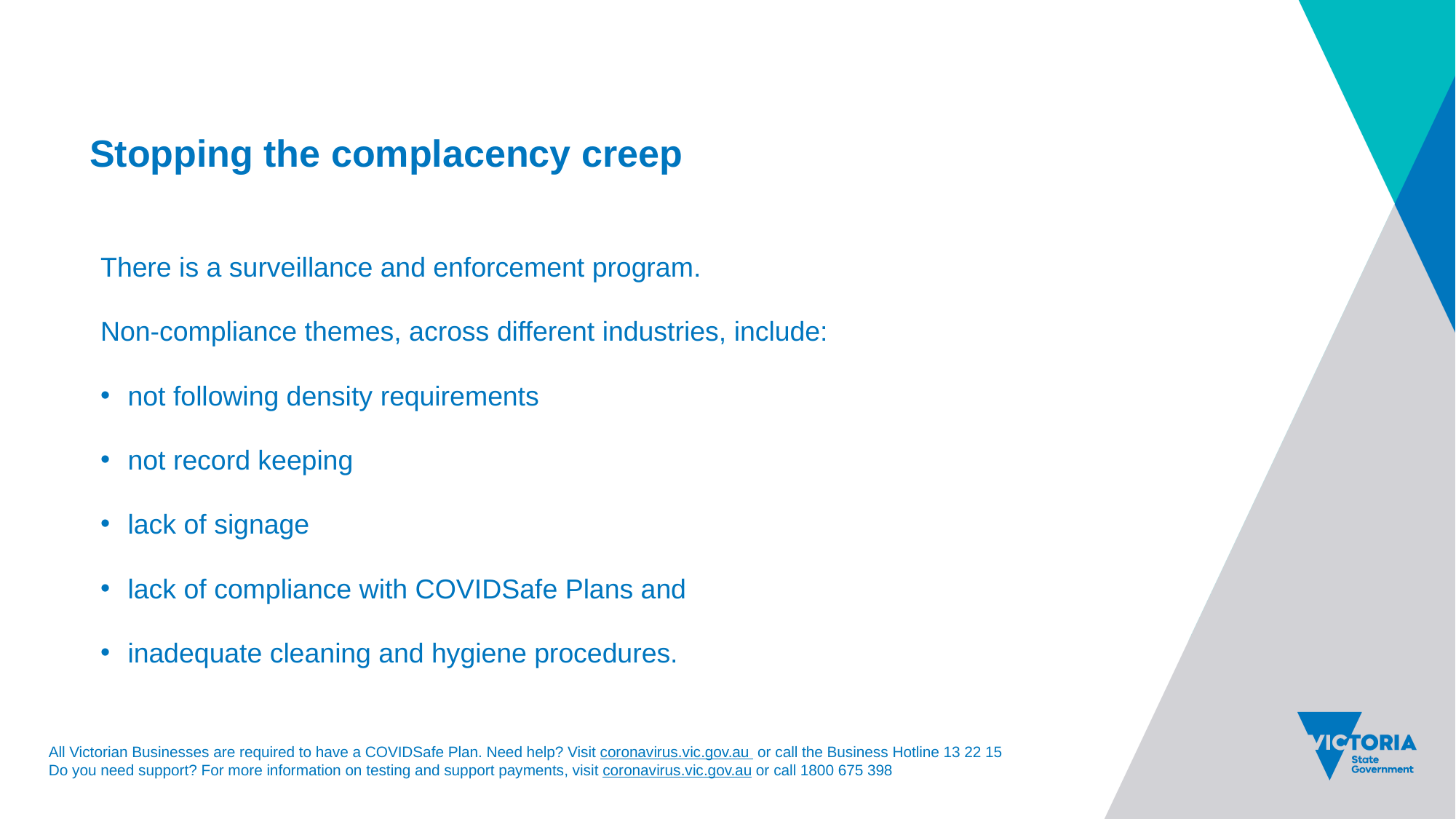

# Stopping the complacency creep
There is a surveillance and enforcement program.
Non-compliance themes, across different industries, include:
not following density requirements
not record keeping
lack of signage
lack of compliance with COVIDSafe Plans and
inadequate cleaning and hygiene procedures.